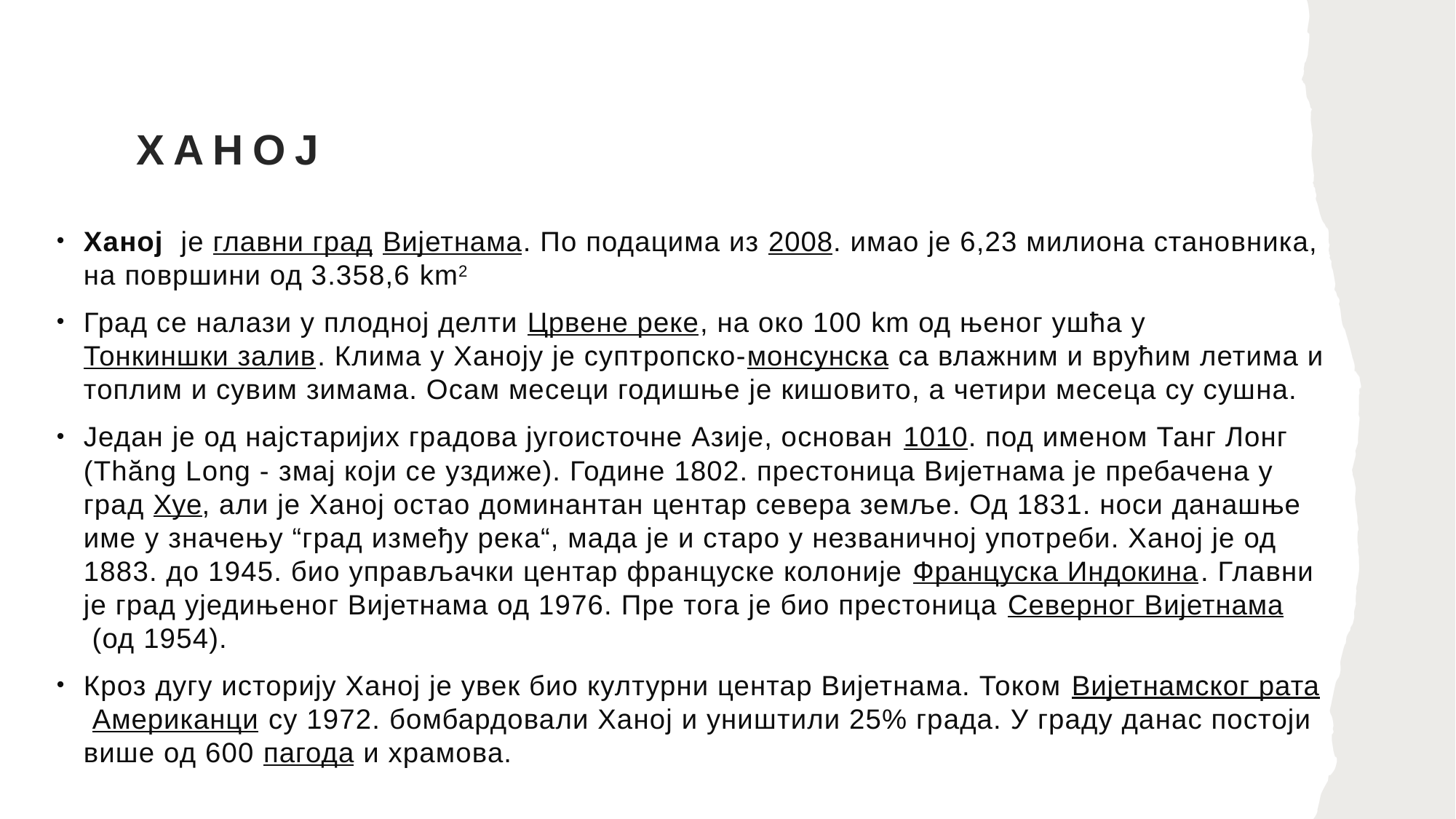

# Ханој
Ханој  је главни град Вијетнама. По подацима из 2008. имао је 6,23 милиона становника, на површини од 3.358,6 km2
Град се налази у плодној делти Црвене реке, на око 100 km од њеног ушћа у Тонкиншки залив. Клима у Ханоју је суптропско-монсунска са влажним и врућим летима и топлим и сувим зимама. Осам месеци годишње је кишовито, а четири месеца су сушна.
Један је од најстаријих градова југоисточне Азије, основан 1010. под именом Танг Лонг (Thăng Long - змај који се уздиже). Године 1802. престоница Вијетнама је пребачена у град Хуе, али је Ханој остао доминантан центар севера земље. Од 1831. носи данашње име у значењу “град између река“, мада је и старо у незваничној употреби. Ханој је од 1883. до 1945. био управљачки центар француске колоније Француска Индокина. Главни је град уједињеног Вијетнама од 1976. Пре тога је био престоница Северног Вијетнама (од 1954).
Кроз дугу историју Ханој је увек био културни центар Вијетнама. Током Вијетнамског рата Американци су 1972. бомбардовали Ханој и уништили 25% града. У граду данас постоји више од 600 пагода и храмова.